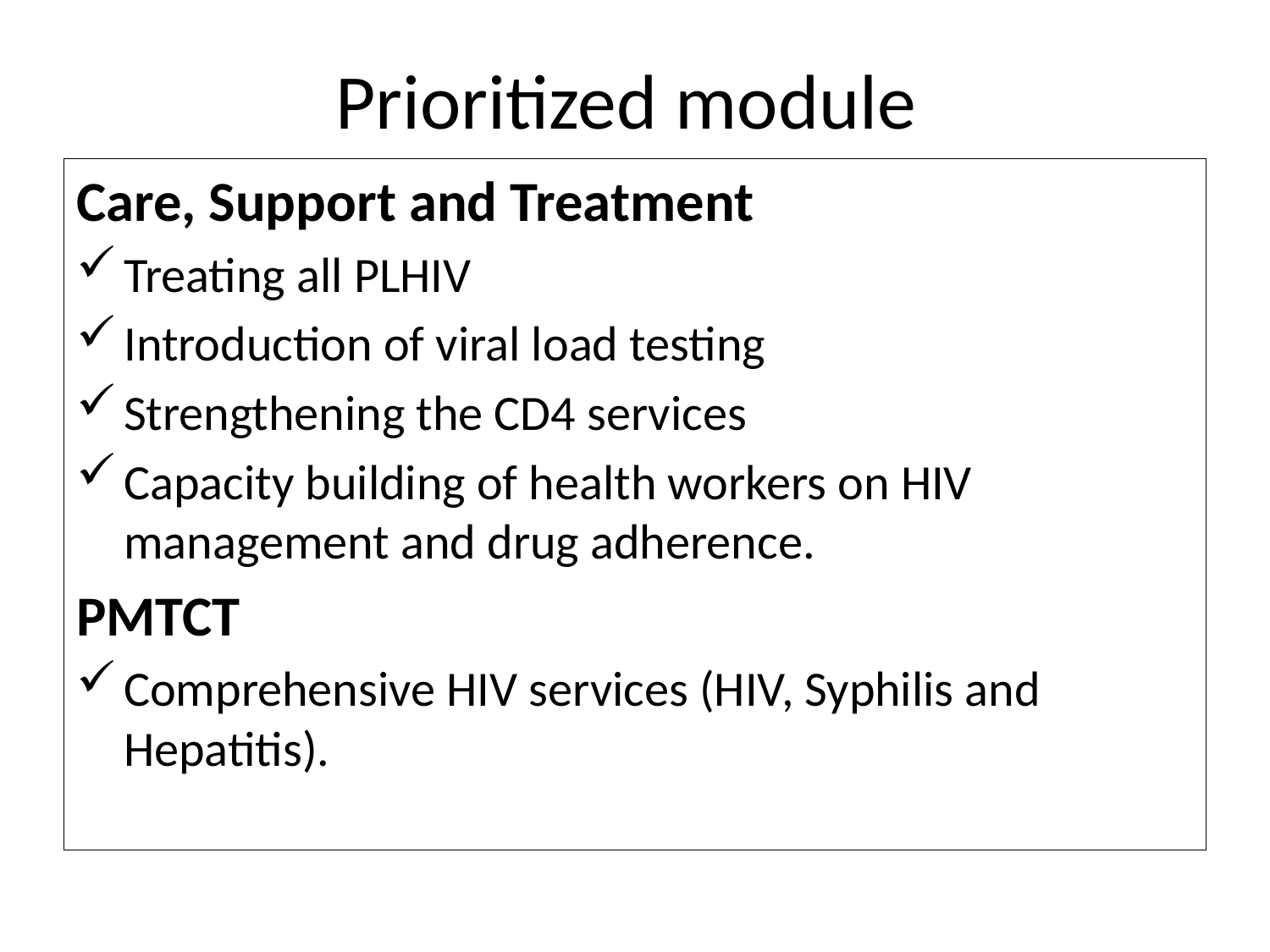

# Prioritized module
Care, Support and Treatment
Treating all PLHIV
Introduction of viral load testing
Strengthening the CD4 services
Capacity building of health workers on HIV management and drug adherence.
PMTCT
Comprehensive HIV services (HIV, Syphilis and Hepatitis).